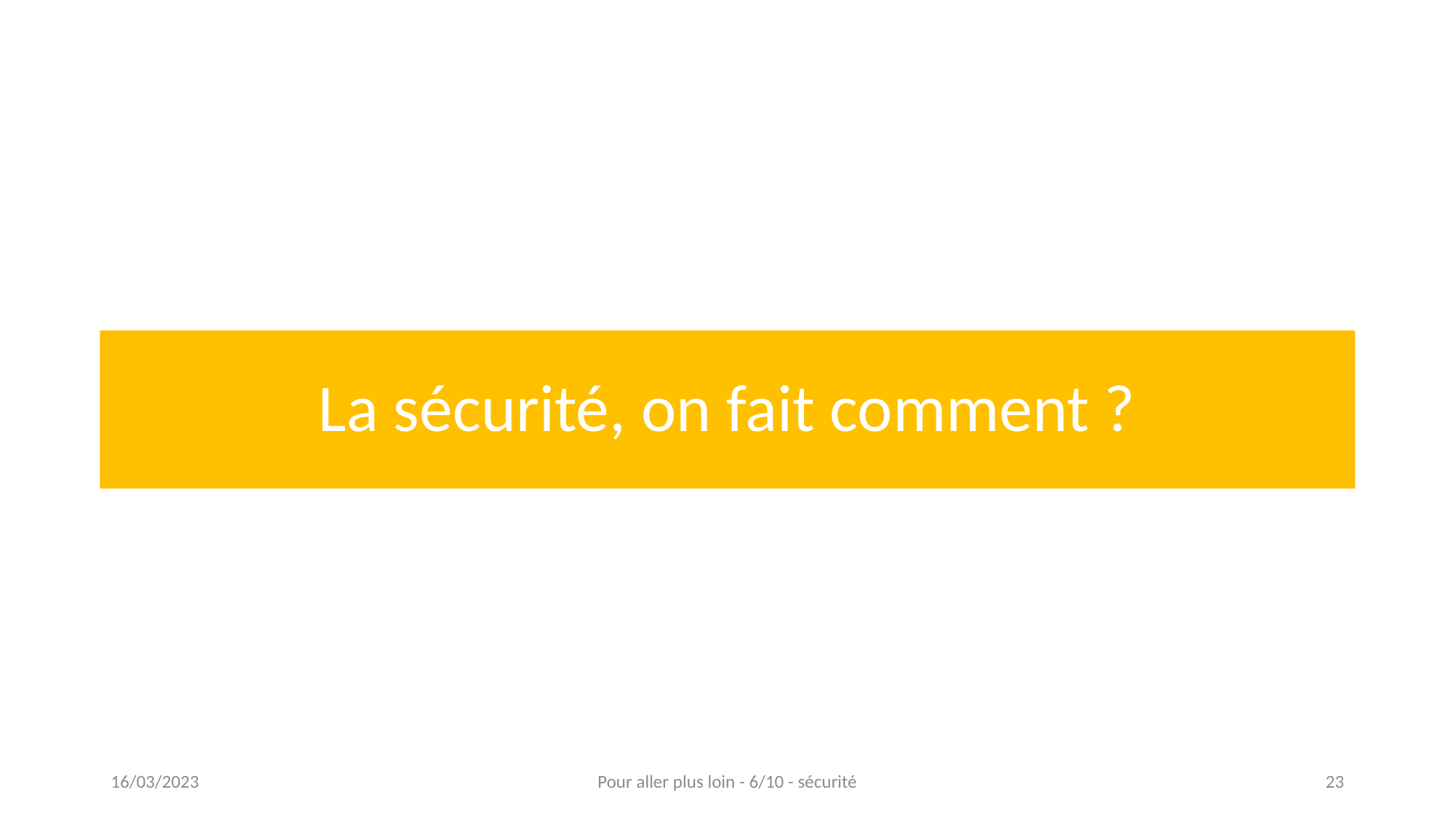

# La sécurité, on fait comment ?
16/03/2023
Pour aller plus loin - 6/10 - sécurité
23